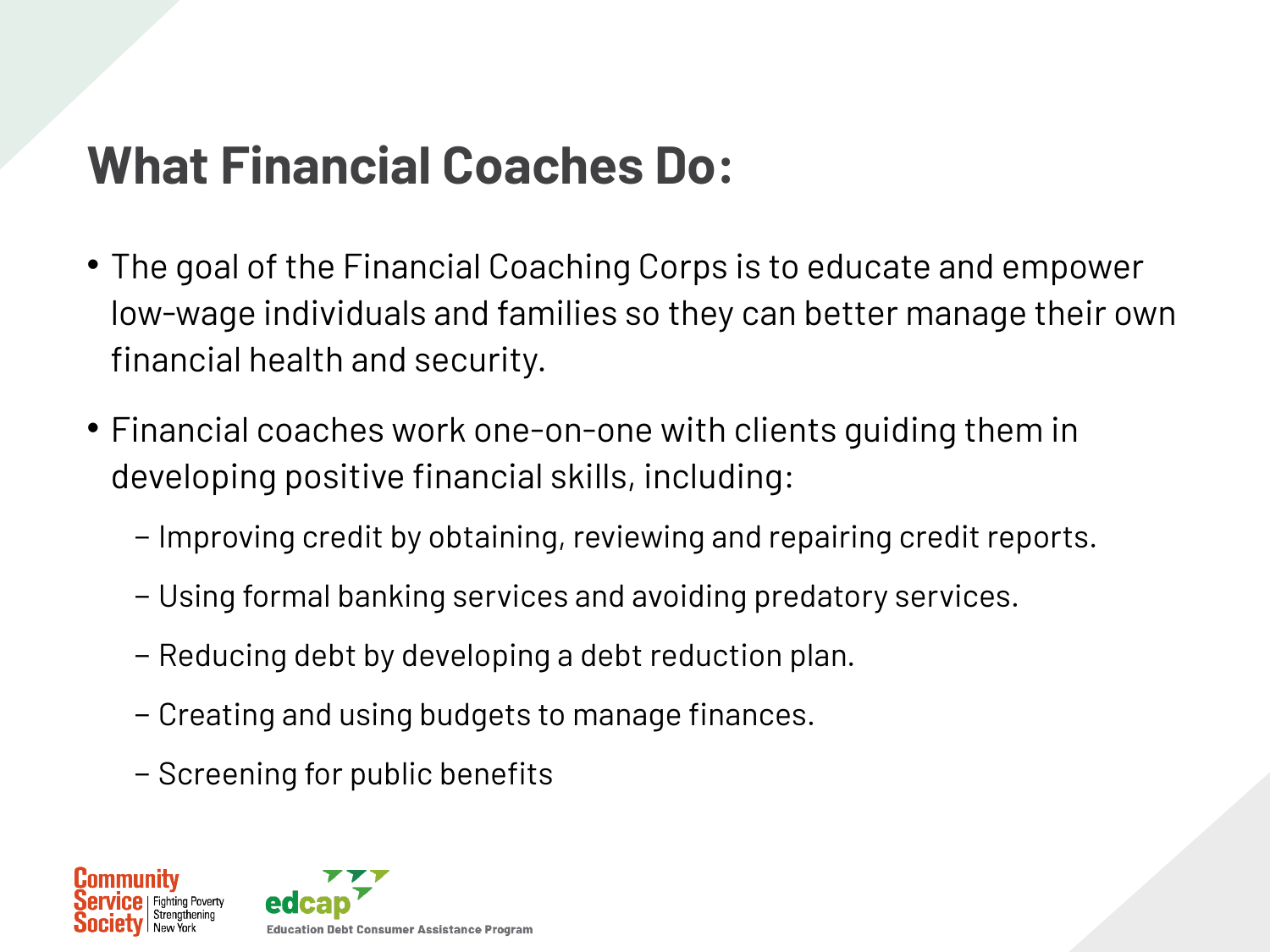

# What Financial Coaches Do:
The goal of the Financial Coaching Corps is to educate and empower low-wage individuals and families so they can better manage their own financial health and security.
Financial coaches work one-on-one with clients guiding them in developing positive financial skills, including:
Improving credit by obtaining, reviewing and repairing credit reports.
Using formal banking services and avoiding predatory services.
Reducing debt by developing a debt reduction plan.
Creating and using budgets to manage finances.
Screening for public benefits